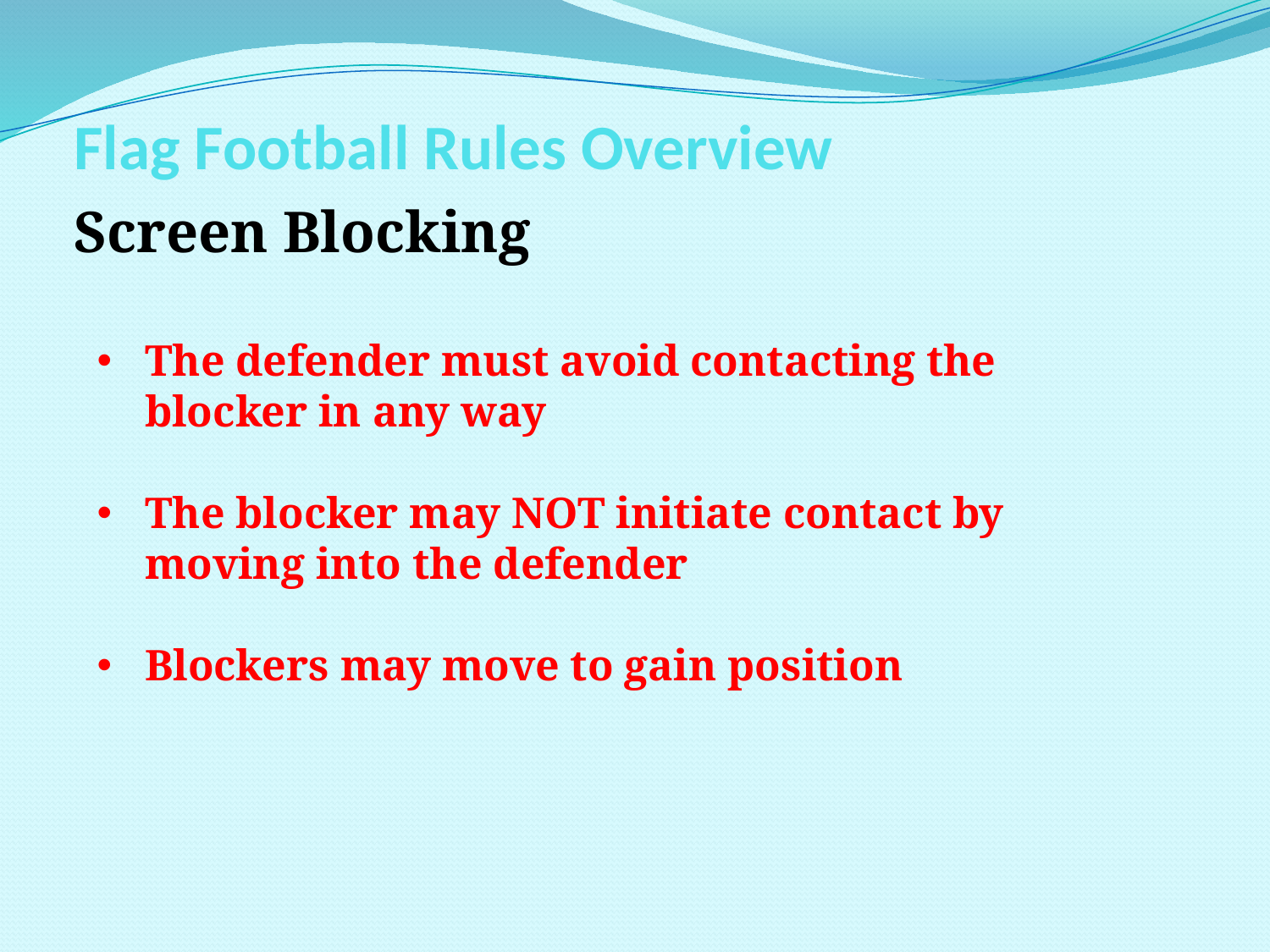

# Flag Football Rules Overview
Screen Blocking
The defender must avoid contacting the blocker in any way

The blocker may NOT initiate contact by moving into the defender

Blockers may move to gain position